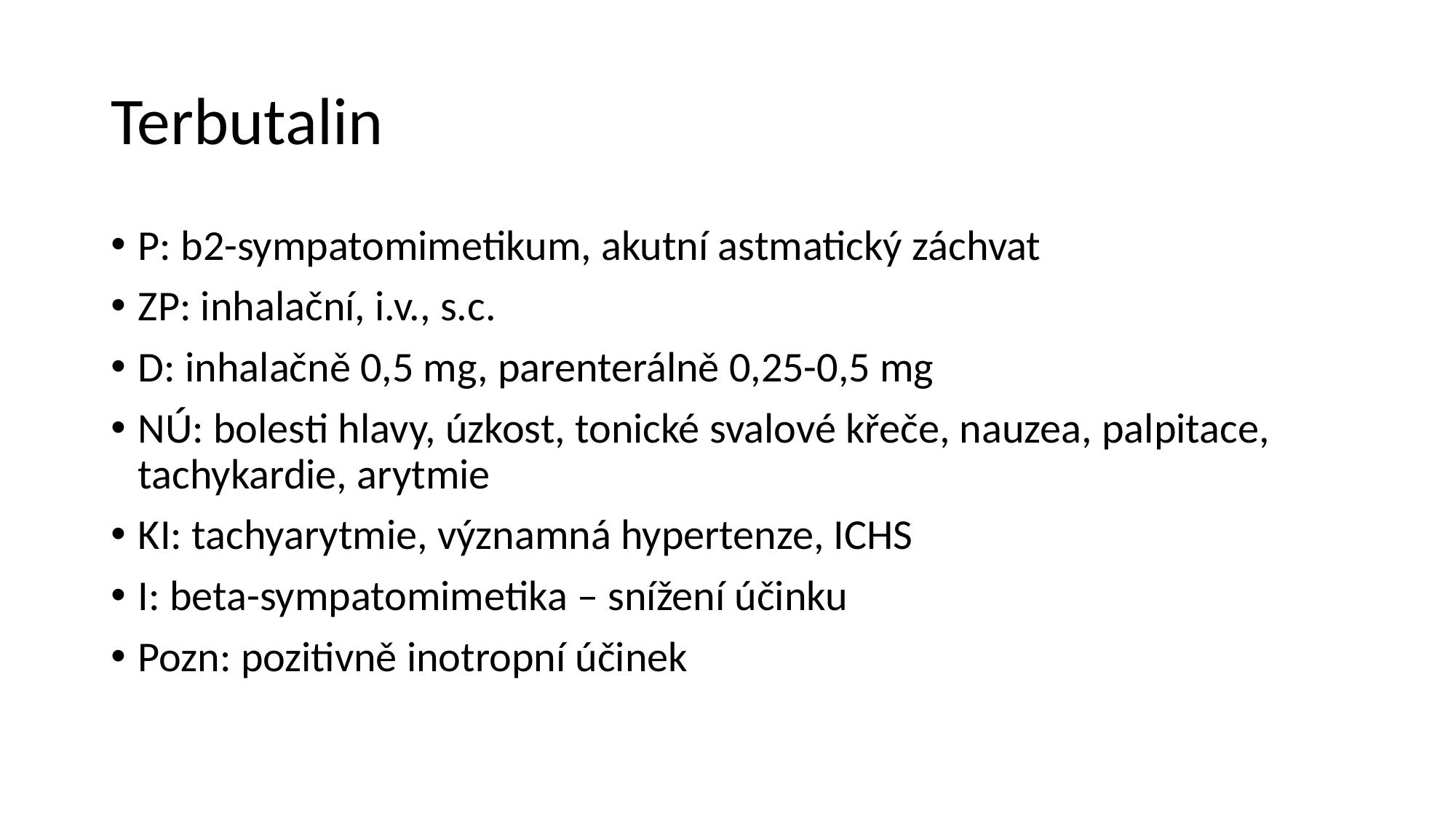

# Terbutalin
P: b2-sympatomimetikum, akutní astmatický záchvat
ZP: inhalační, i.v., s.c.
D: inhalačně 0,5 mg, parenterálně 0,25-0,5 mg
NÚ: bolesti hlavy, úzkost, tonické svalové křeče, nauzea, palpitace, tachykardie, arytmie
KI: tachyarytmie, významná hypertenze, ICHS
I: beta-sympatomimetika – snížení účinku
Pozn: pozitivně inotropní účinek